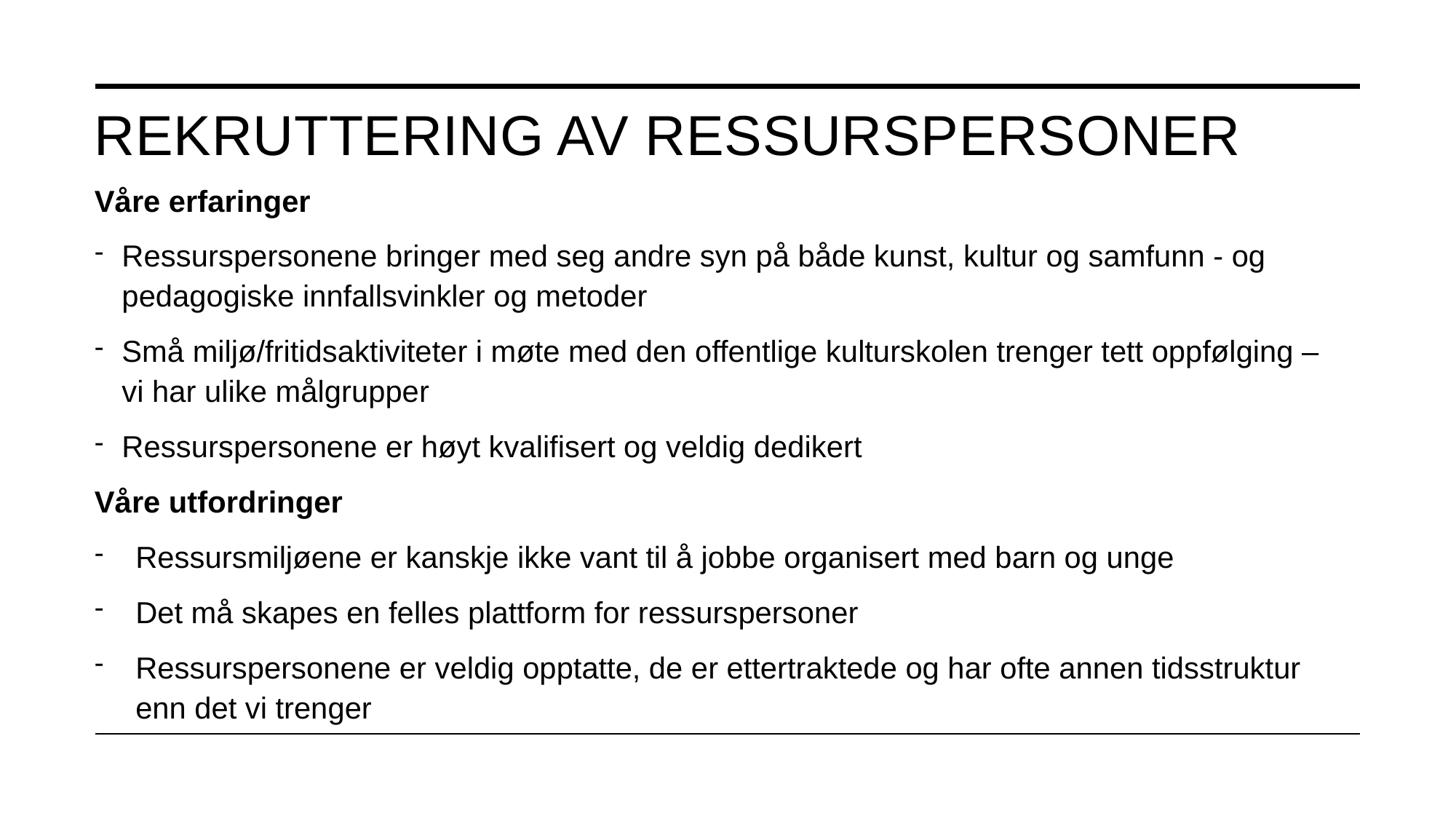

# Rekruttering AV Ressurspersoner
Våre erfaringer
Ressurspersonene bringer med seg andre syn på både kunst, kultur og samfunn - og pedagogiske innfallsvinkler og metoder
Små miljø/fritidsaktiviteter i møte med den offentlige kulturskolen trenger tett oppfølging – vi har ulike målgrupper
Ressurspersonene er høyt kvalifisert og veldig dedikert
Våre utfordringer
Ressursmiljøene er kanskje ikke vant til å jobbe organisert med barn og unge
Det må skapes en felles plattform for ressurspersoner
Ressurspersonene er veldig opptatte, de er ettertraktede og har ofte annen tidsstruktur enn det vi trenger